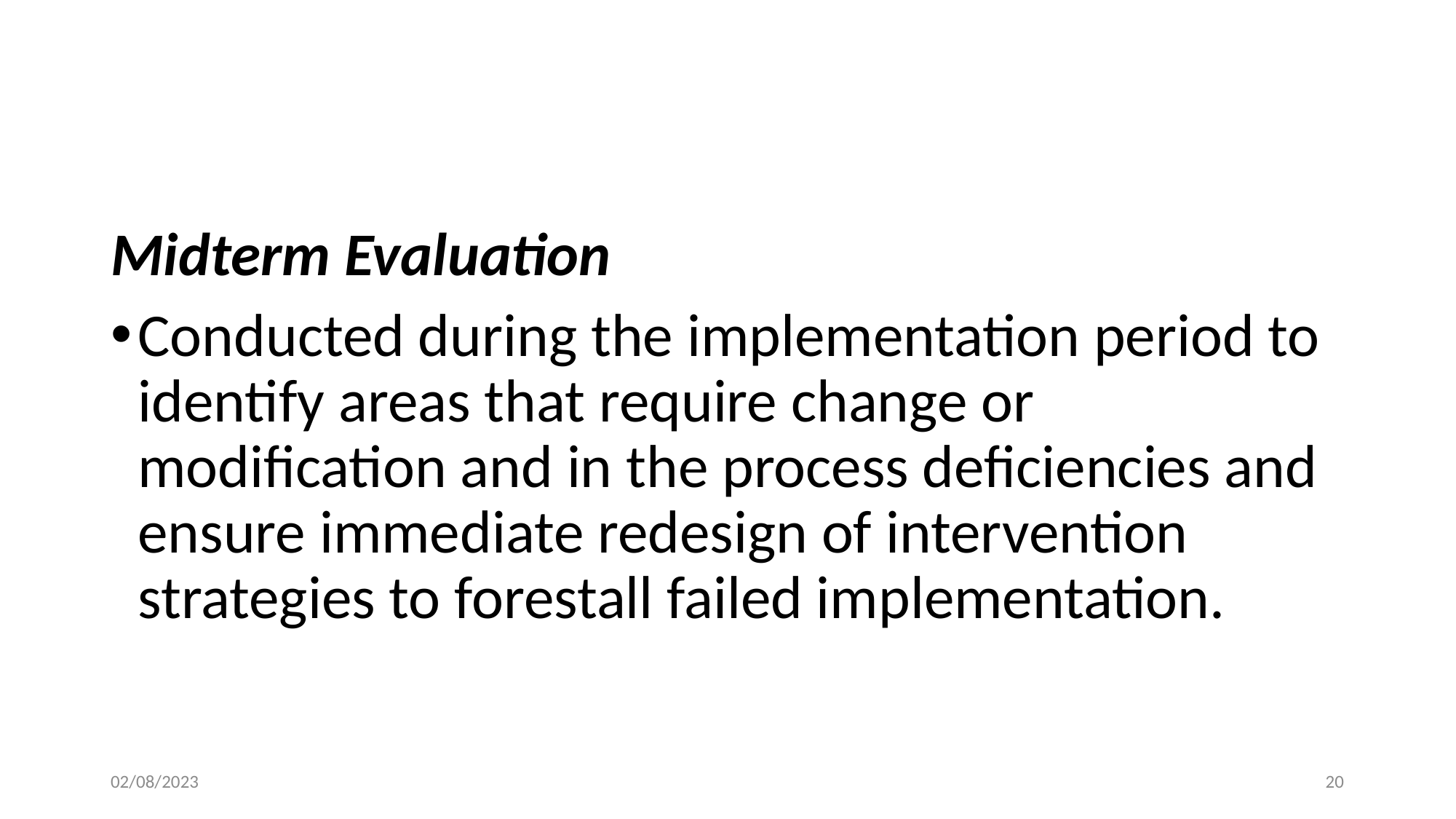

Midterm Evaluation
Conducted during the implementation period to identify areas that require change or modification and in the process deficiencies and ensure immediate redesign of intervention strategies to forestall failed implementation.

02/08/2023
20